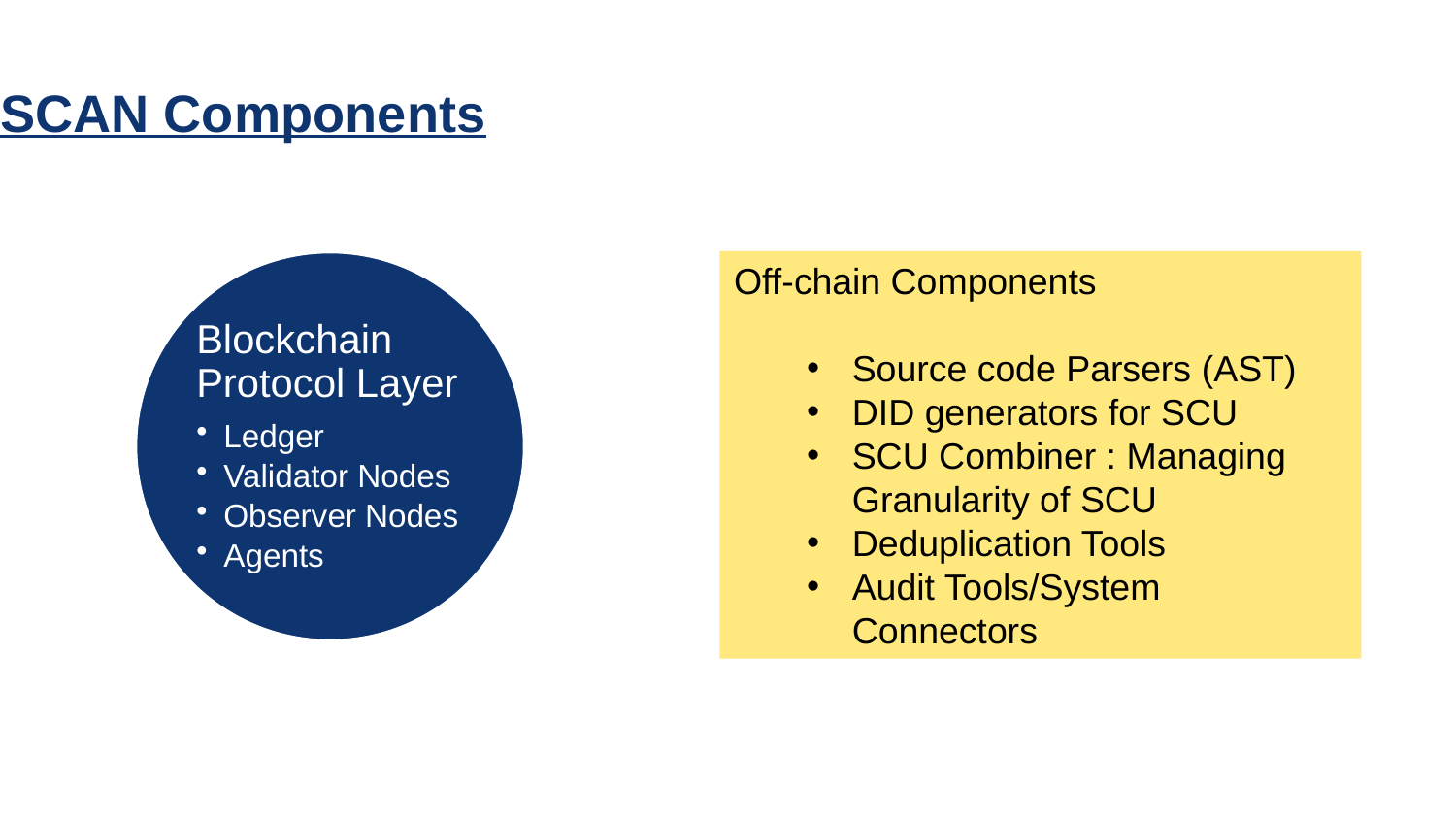

# SCAN Components
Blockchain Protocol Layer
Ledger
Validator Nodes
Observer Nodes
Agents
Off-chain Components

Source code Parsers (AST)
DID generators for SCU
SCU Combiner : Managing Granularity of SCU
Deduplication Tools
Audit Tools/System Connectors